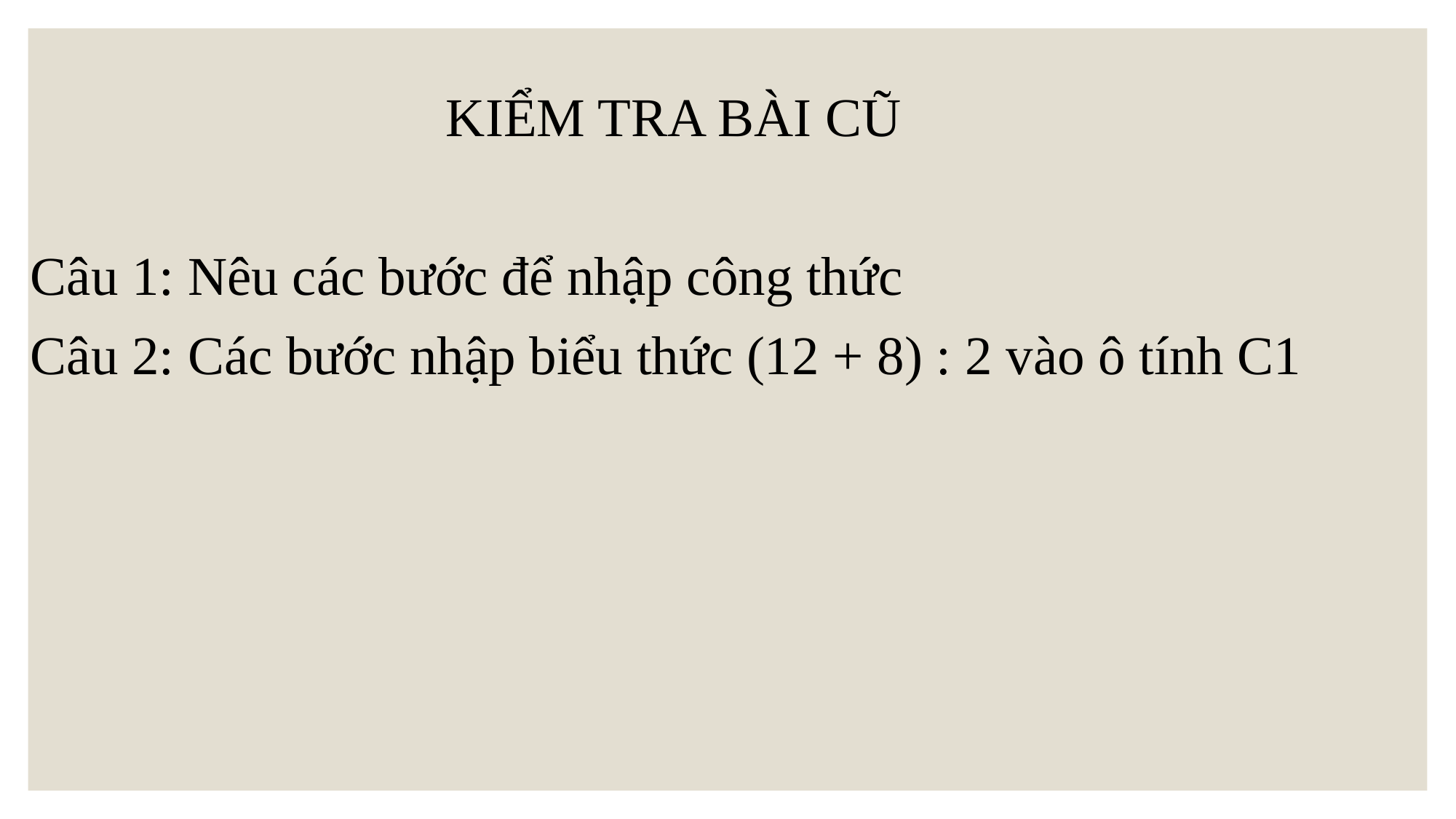

KIỂM TRA BÀI CŨ

Câu 1: Nêu các bước để nhập công thức
Câu 2: Các bước nhập biểu thức (12 + 8) : 2 vào ô tính C1